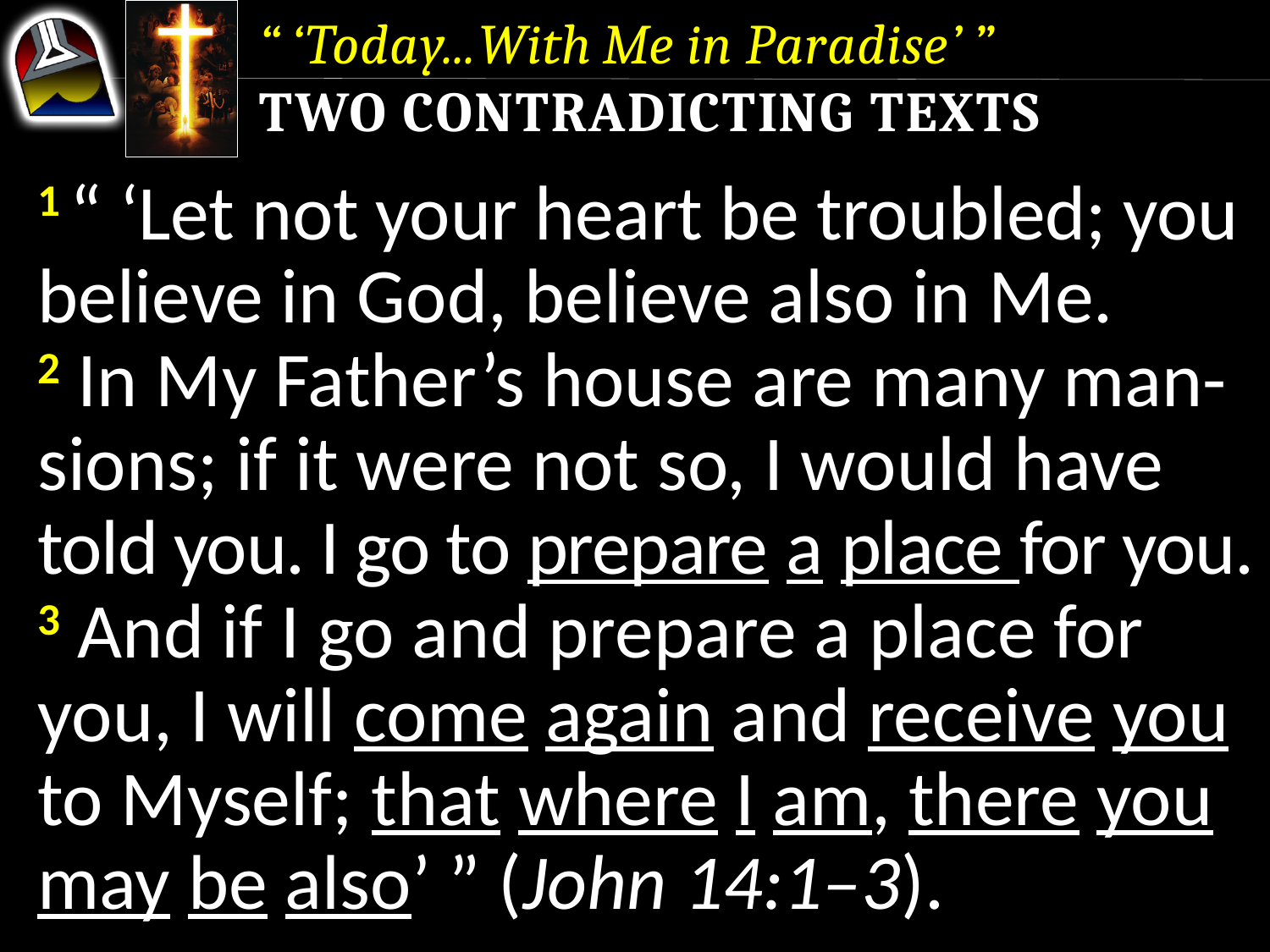

“ ‘Today...With Me in Paradise’ ”
Two Contradicting Texts
1 “ ‘Let not your heart be troubled; you believe in God, believe also in Me.
2 In My Father’s house are many man-sions; if it were not so, I would have told you. I go to prepare a place for you.
3 And if I go and prepare a place for you, I will come again and receive you to Myself; that where I am, there you may be also’ ” (John 14:1–3).